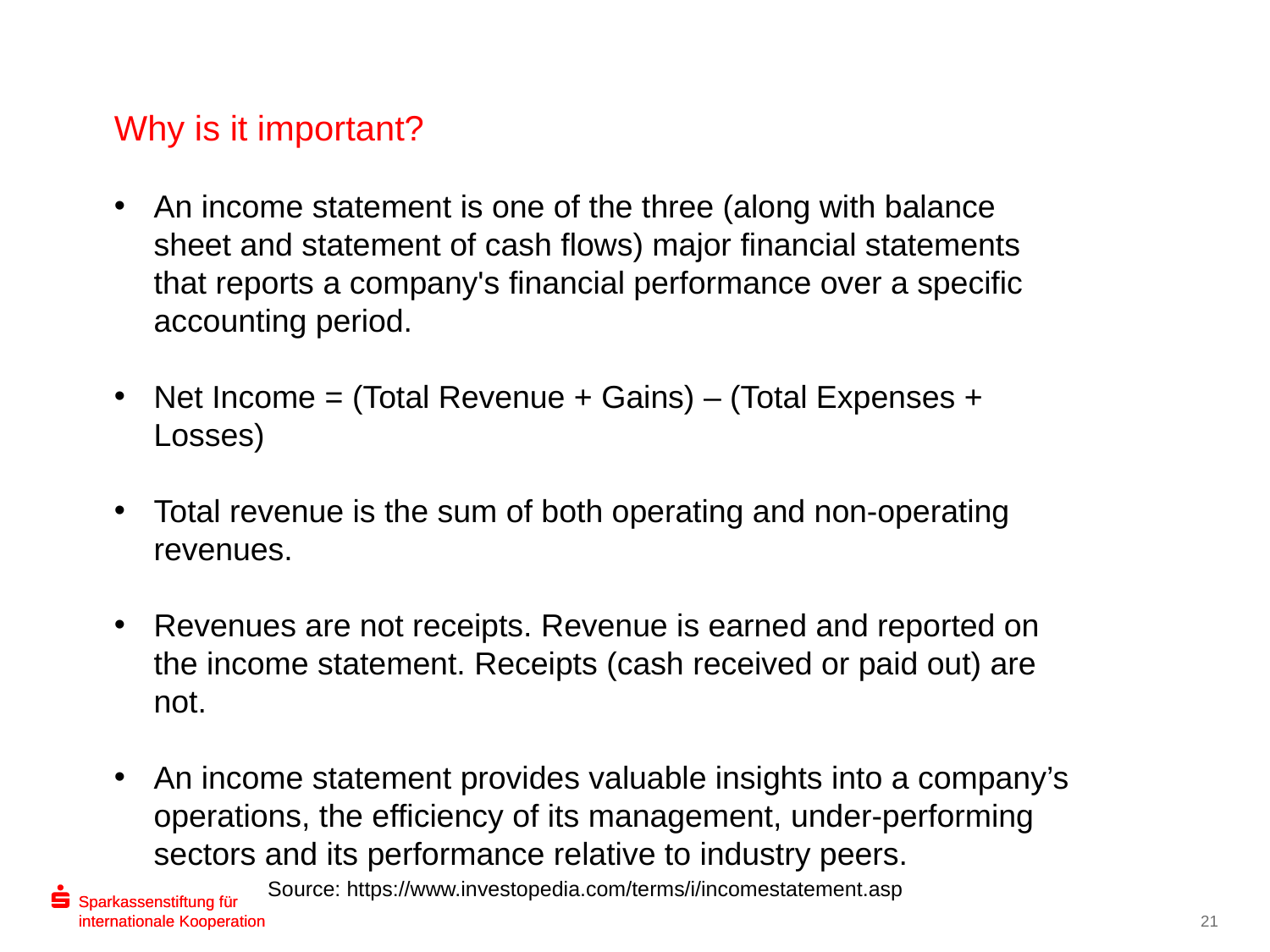

Why is it important?

An income statement is one of the three (along with balance sheet and statement of cash flows) major financial statements that reports a company's financial performance over a specific accounting period.

Net Income = (Total Revenue + Gains) – (Total Expenses + Losses)

Total revenue is the sum of both operating and non-operating revenues.

Revenues are not receipts. Revenue is earned and reported on the income statement. Receipts (cash received or paid out) are not.

An income statement provides valuable insights into a company’s operations, the efficiency of its management, under-performing sectors and its performance relative to industry peers.

Source: https://www.investopedia.com/terms/i/incomestatement.asp
21